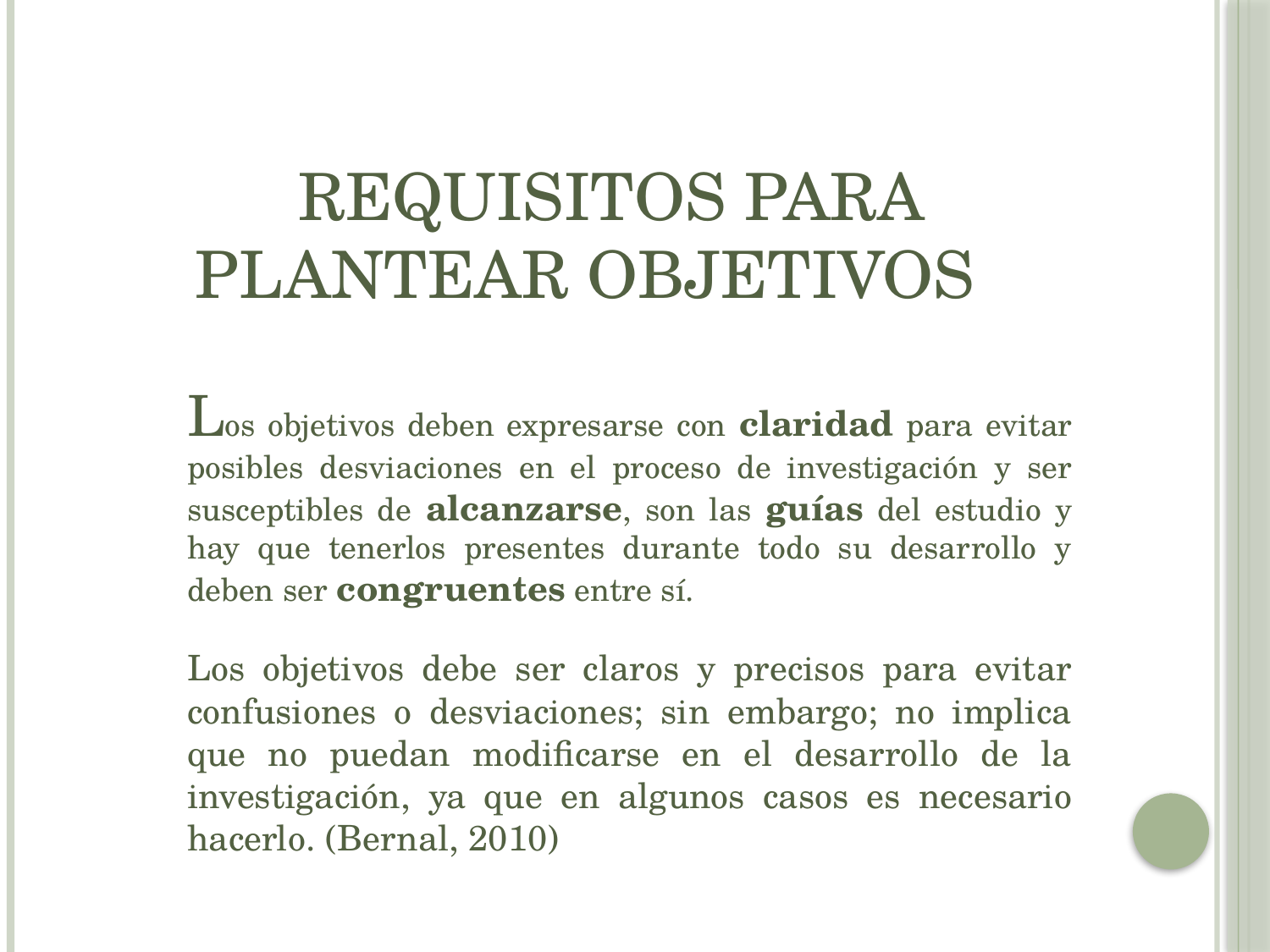

Requisitos para plantear objetivos

Los objetivos deben expresarse con claridad para evitar posibles desviaciones en el proceso de investigación y ser susceptibles de alcanzarse, son las guías del estudio y hay que tenerlos presentes durante todo su desarrollo y deben ser congruentes entre sí.

Los objetivos debe ser claros y precisos para evitar confusiones o desviaciones; sin embargo; no implica que no puedan modificarse en el desarrollo de la investigación, ya que en algunos casos es necesario hacerlo. (Bernal, 2010)